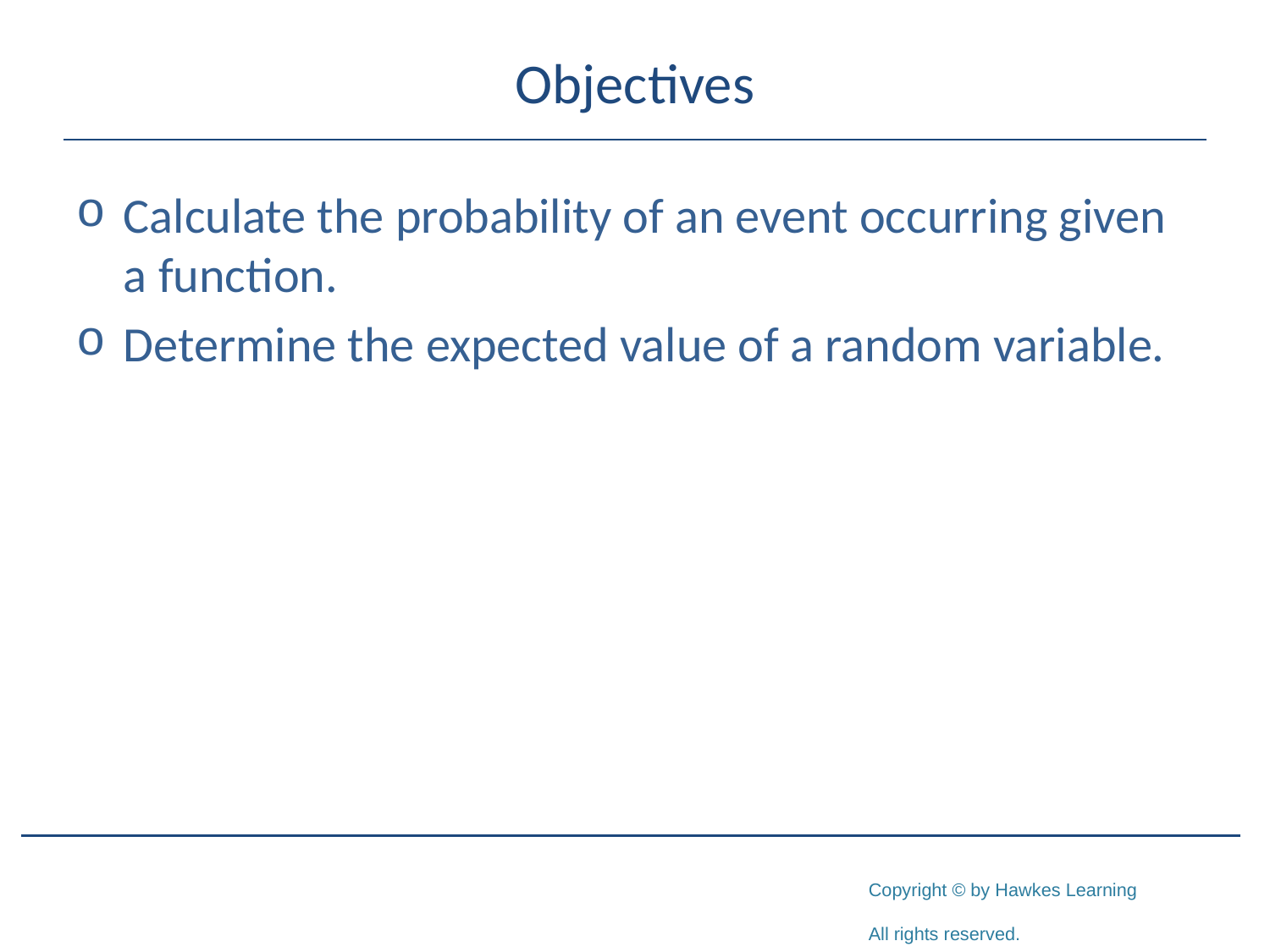

# Objectives
Calculate the probability of an event occurring given a function.
Determine the expected value of a random variable.